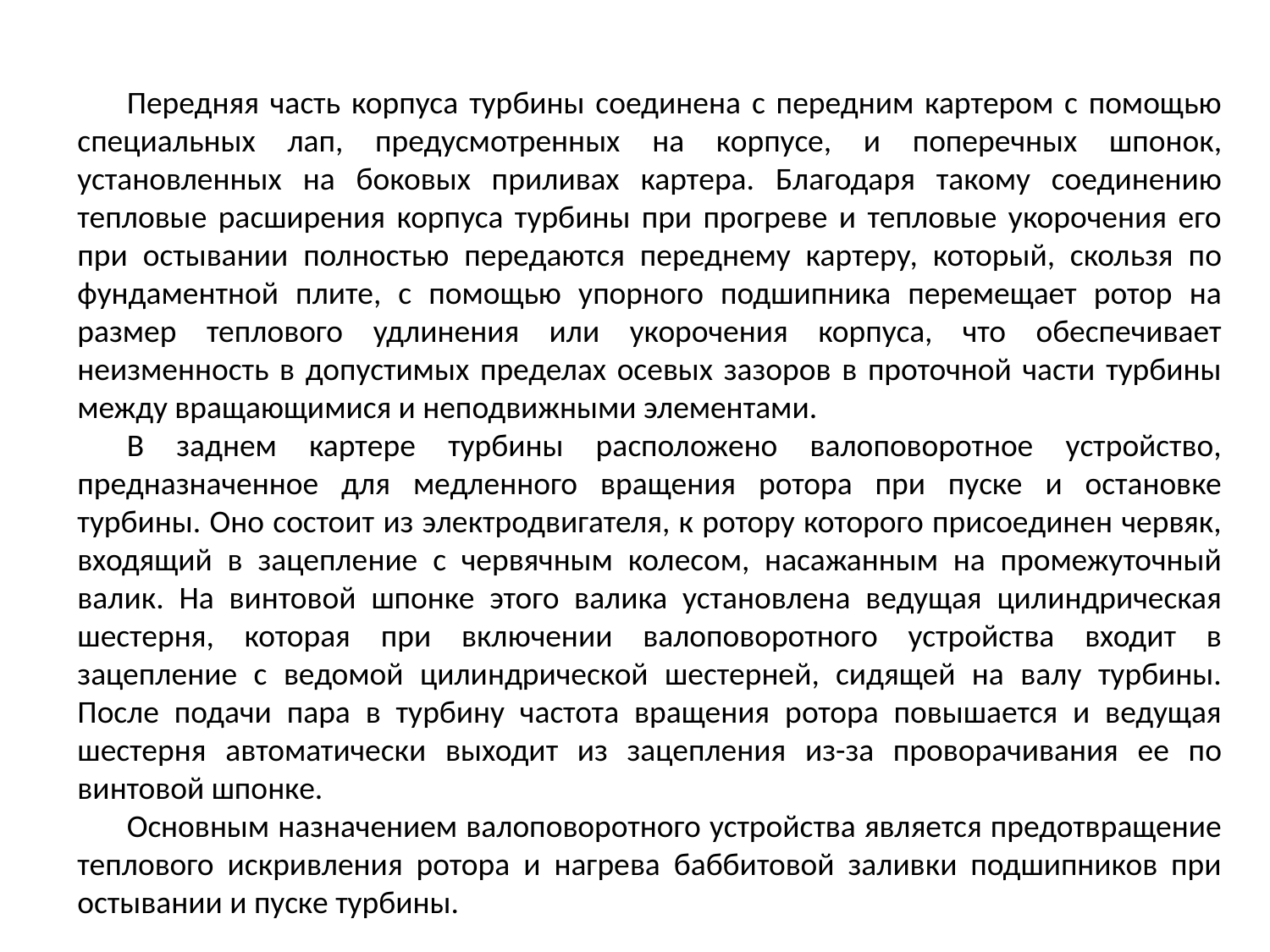

Передняя часть корпуса турбины соединена с передним картером с помощью специальных лап, предусмотренных на корпусе, и поперечных шпонок, установленных на боковых приливах картера. Благодаря такому соединению тепловые расширения корпуса турбины при прогреве и тепловые укорочения его при остывании полностью передаются переднему картеру, который, скользя по фундаментной плите, с помощью упорного подшипника перемещает ротор на размер теплового удлинения или укорочения корпуса, что обеспечивает неизменность в допустимых пределах осевых зазоров в проточной части турбины между вращающимися и неподвижными элементами.
В заднем картере турбины расположено валоповоротное устройство, предназначенное для медленного вращения ротора при пуске и остановке турбины. Оно состоит из электродвигателя, к ротору которого присоединен червяк, входящий в зацепление с червячным колесом, насажанным на промежуточный валик. На винтовой шпонке этого валика установлена ведущая цилиндрическая шестерня, которая при включении валоповоротного устройства входит в зацепление с ведомой цилиндрической шестерней, сидящей на валу турбины. После подачи пара в турбину частота вращения ротора повышается и ведущая шестерня автоматически выходит из зацепления из-за проворачивания ее по винтовой шпонке.
Основным назначением валоповоротного устройства является предотвращение теплового искривления ротора и нагрева баббитовой заливки подшипников при остывании и пуске турбины.